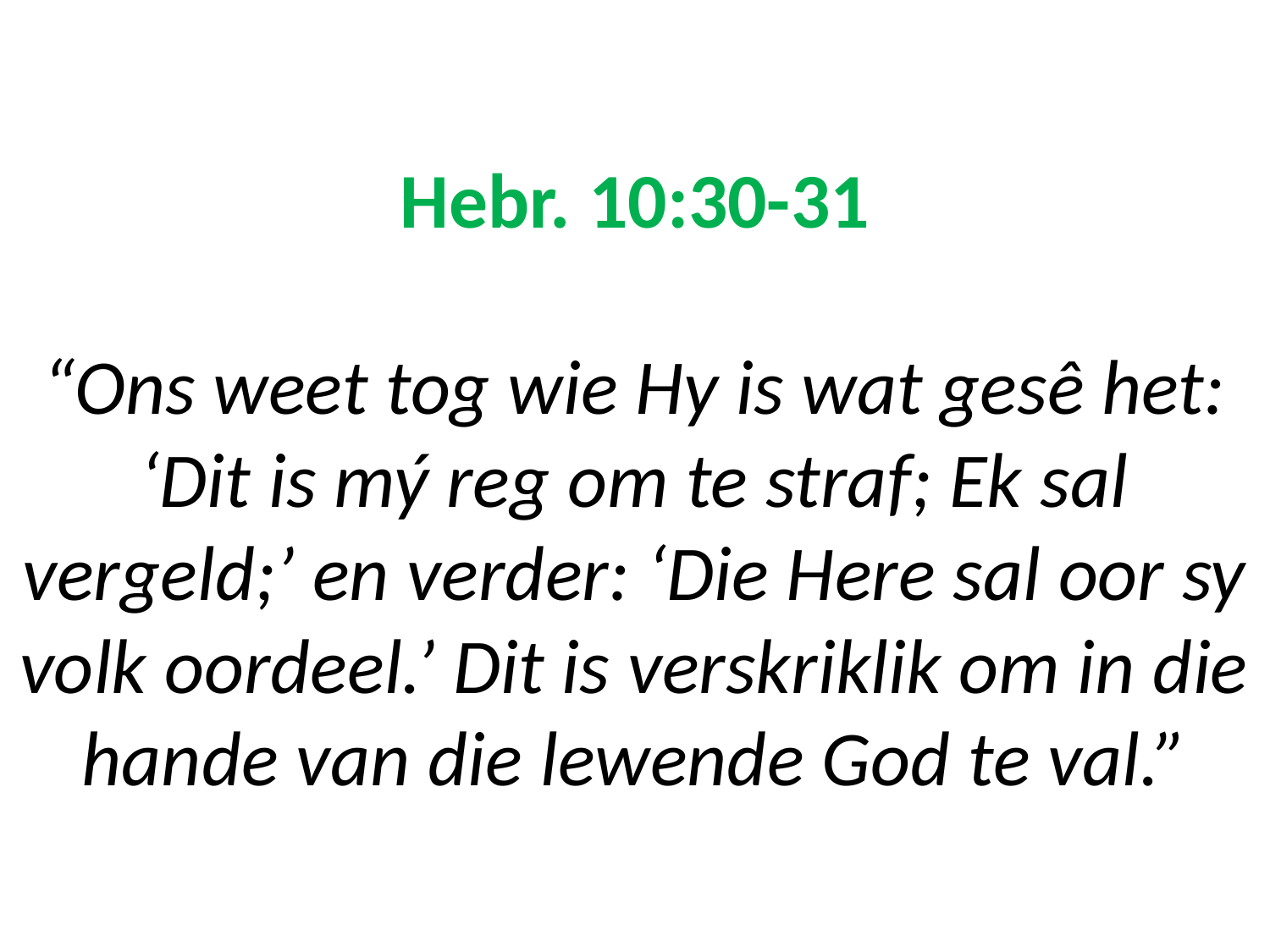

# Hebr. 10:30-31 “Ons weet tog wie Hy is wat gesê het: ‘Dit is mý reg om te straf; Ek sal vergeld;’ en verder: ‘Die Here sal oor sy volk oordeel.’ Dit is verskriklik om in die hande van die lewende God te val.”